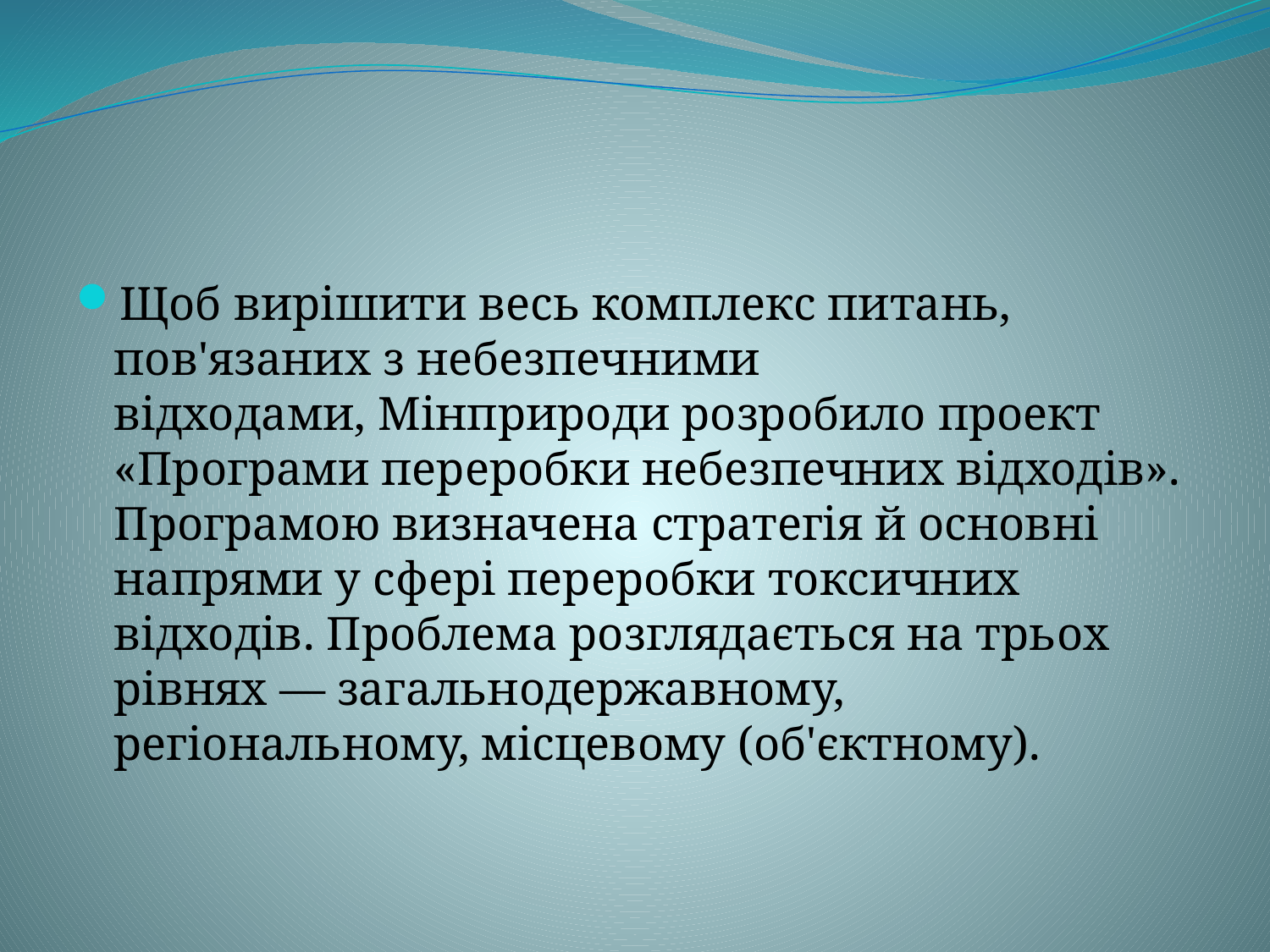

#
Щоб вирішити весь комплекс питань, пов'язаних з небезпечними відходами, Мінприроди розробило проект «Програми переробки небезпечних відходів». Програмою визначена стратегія й основні напрями у сфері переробки токсичних відходів. Проблема розглядається на трьох рівнях — загальнодержавному, регіональному, місцевому (об'єктному).